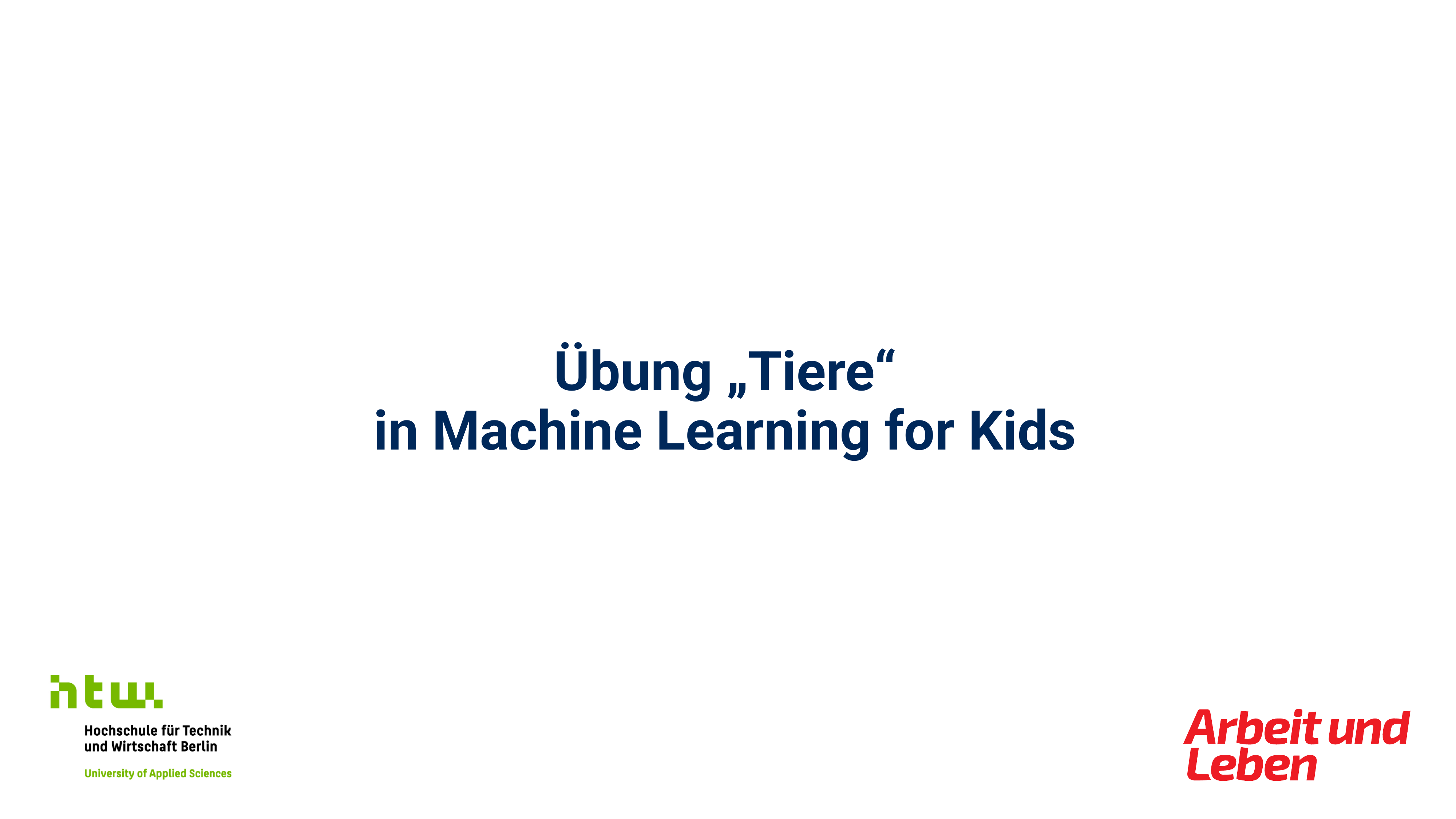

# Übung „Tiere“ in Machine Learning for Kids